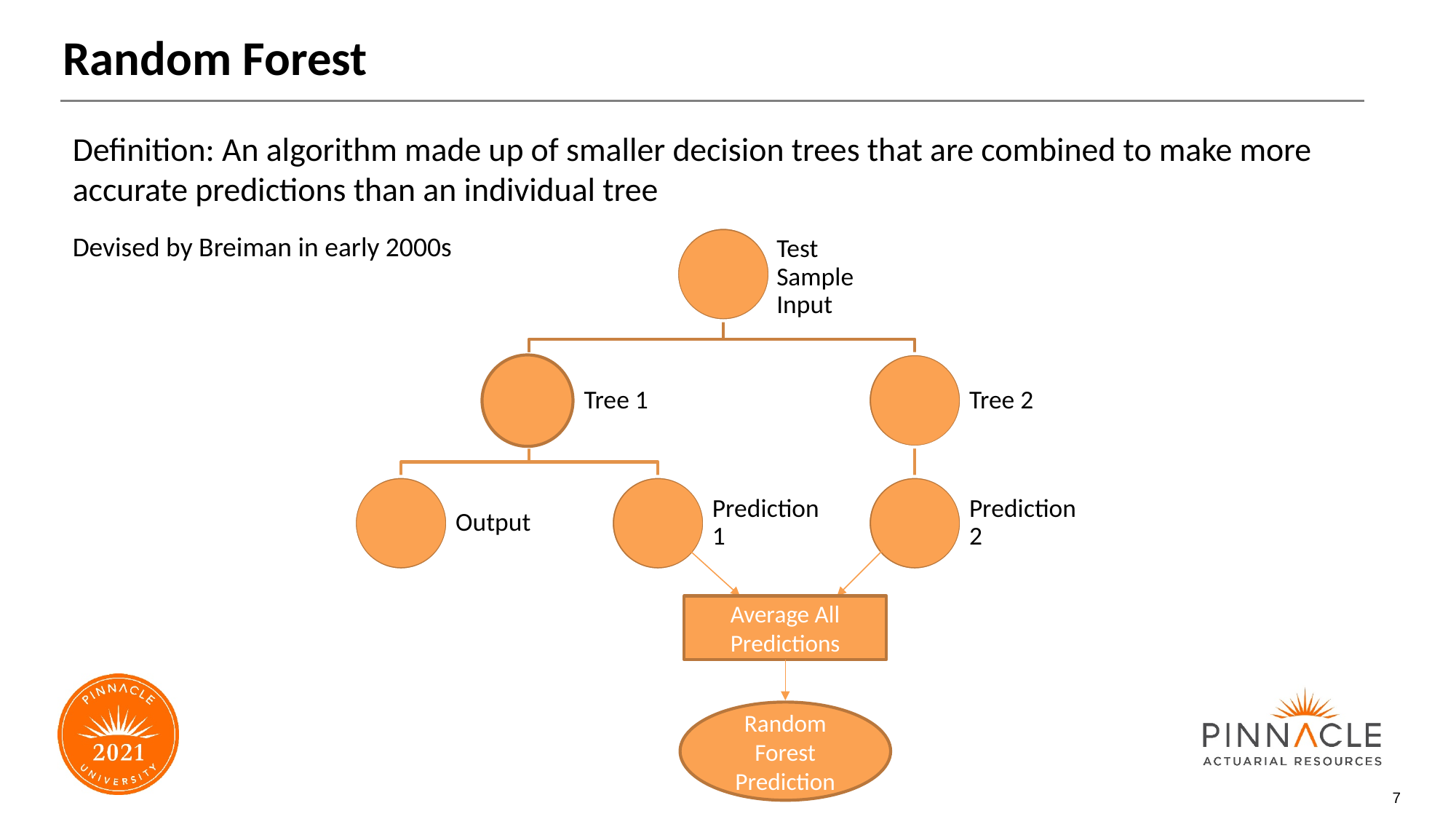

# Random Forest
Definition: An algorithm made up of smaller decision trees that are combined to make more accurate predictions than an individual tree
Devised by Breiman in early 2000s
Test Sample Input
Tree 1
Output
Prediction 1
Tree 2
Prediction 2

Average All Predictions
Random Forest Prediction